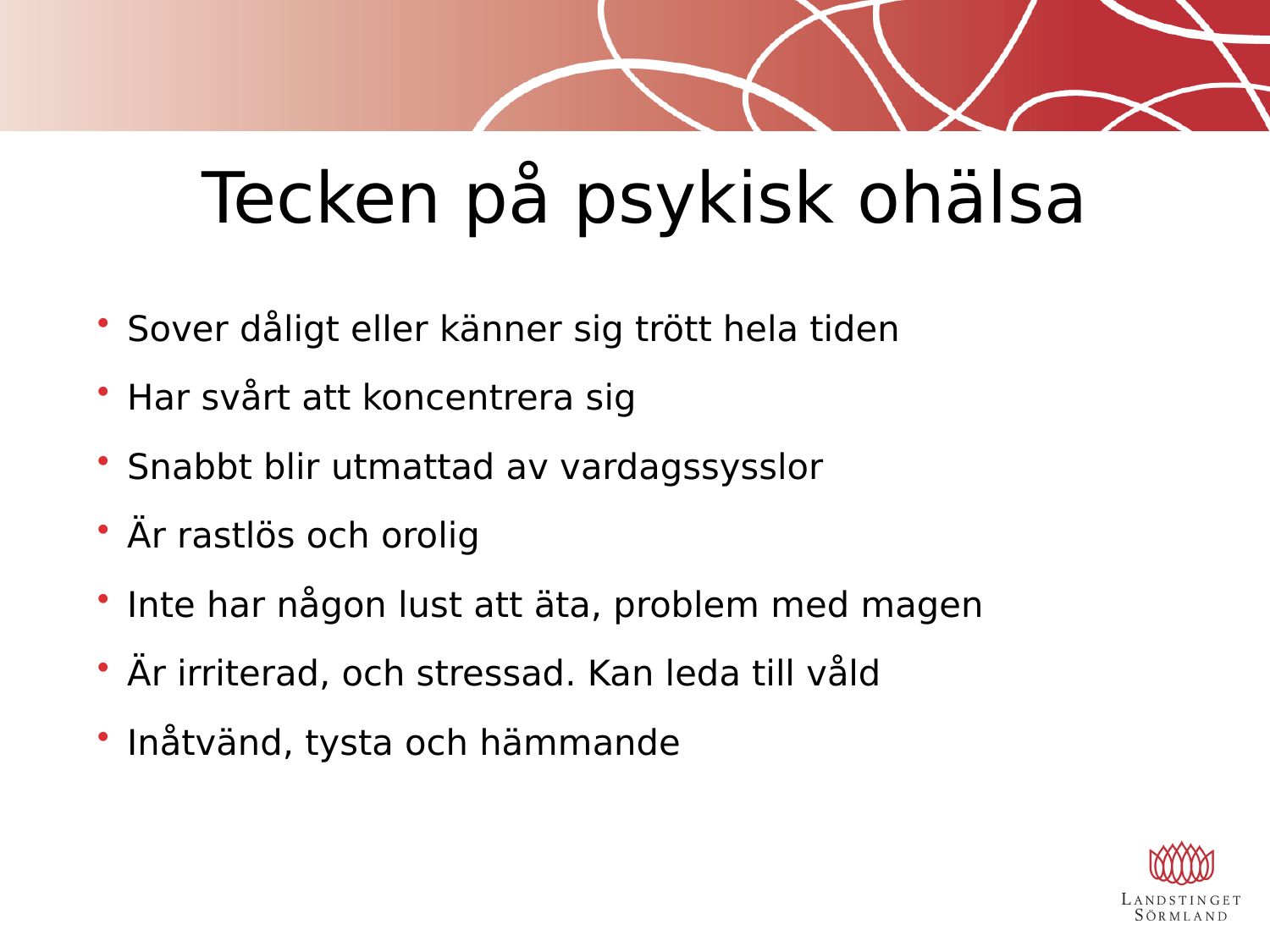

# Tecken på psykisk ohälsa

Sover dåligt eller känner sig trött hela tiden
Har svårt att koncentrera sig
Snabbt blir utmattad av vardagssysslor
Är rastlös och orolig
Inte har någon lust att äta, problem med magen
Är irriterad, och stressad. Kan leda till våld
Inåtvänd, tysta och hämmande